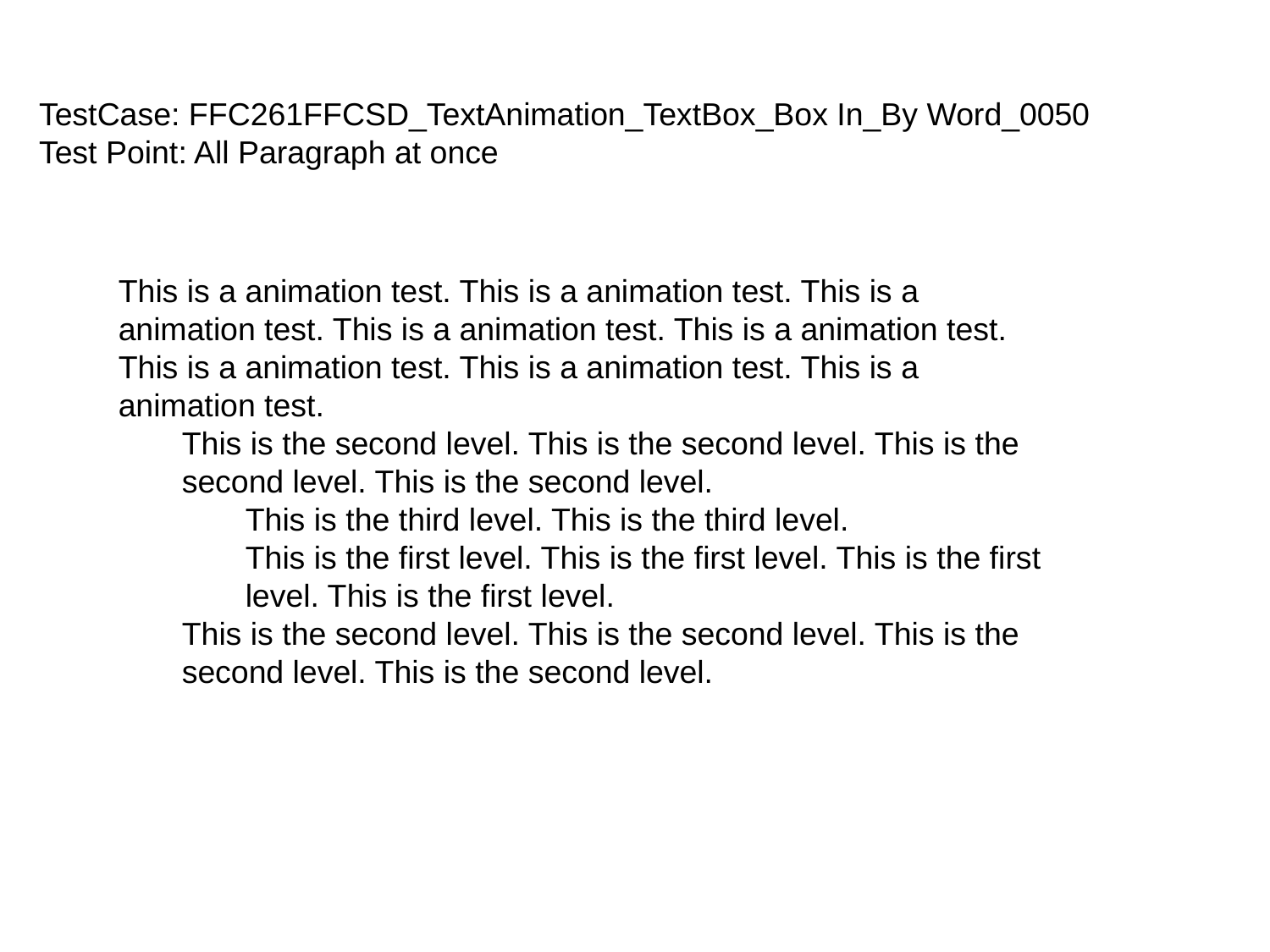

TestCase: FFC261FFCSD_TextAnimation_TextBox_Box In_By Word_0050
Test Point: All Paragraph at once
This is a animation test. This is a animation test. This is a animation test. This is a animation test. This is a animation test. This is a animation test. This is a animation test. This is a animation test.
This is the second level. This is the second level. This is the second level. This is the second level.
This is the third level. This is the third level.
This is the first level. This is the first level. This is the first level. This is the first level.
This is the second level. This is the second level. This is the second level. This is the second level.